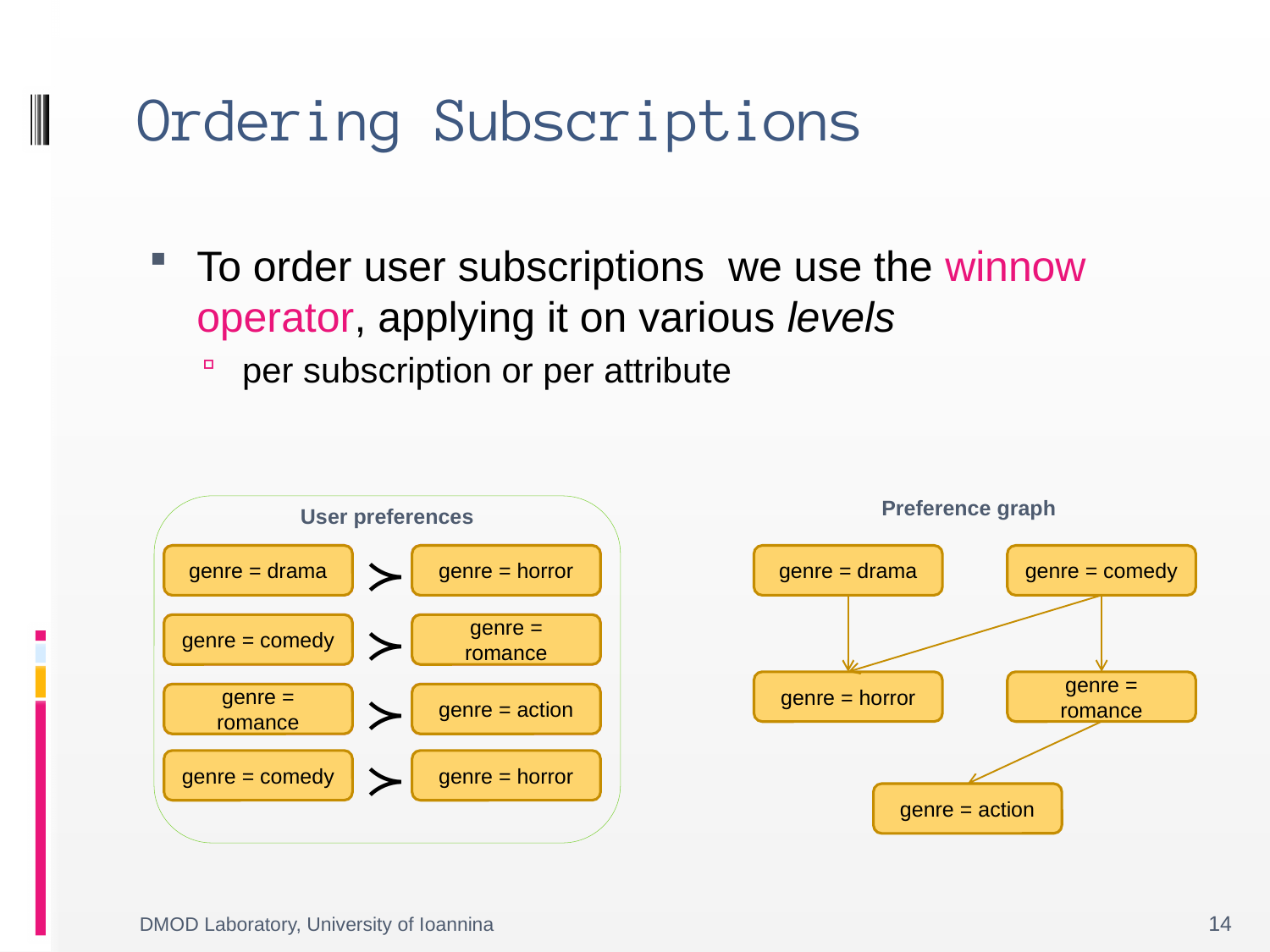

# Ordering Subscriptions
To order user subscriptions  we use the winnow operator, applying it on various levels
per subscription or per attribute
Preference graph
genre = drama
genre = comedy
genre = horror
genre = romance
genre = action

User preferences
≻
genre = drama
genre = horror
genre = drama
genre = horror
≻
genre = romance
genre = comedy
genre = romance
genre = comedy
≻
genre = action
genre = romance
genre = action
genre = romance
≻
genre = horror
genre = comedy
DMOD Laboratory, University of Ioannina
14